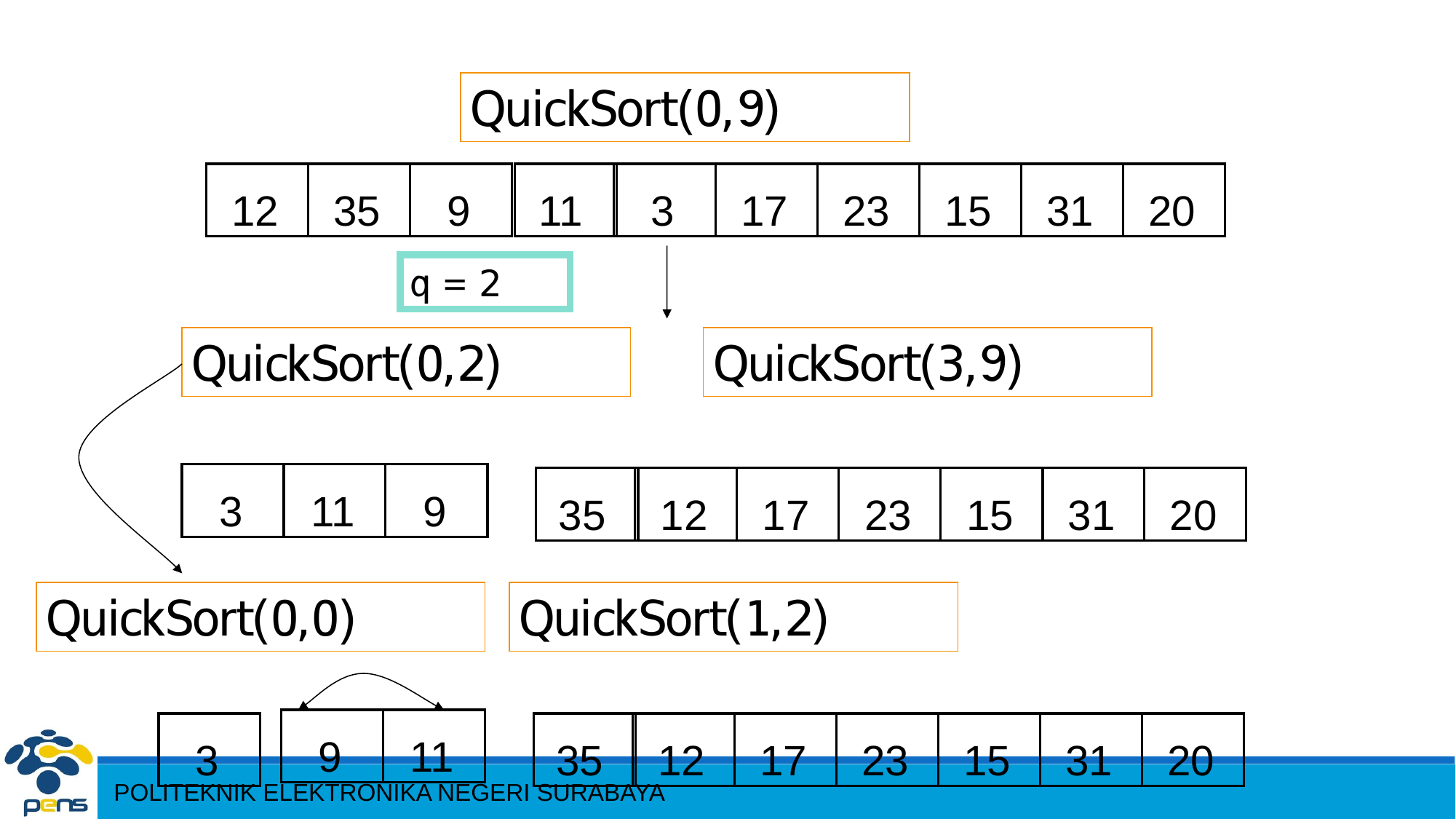

QuickSort(0,9)

12
35
9
11
3
17
23
15
31
20

q = 2
QuickSort(0,2)
QuickSort(3,9)

3
11
9
35
12
17
23
15
31
20
QuickSort(0,0)
QuickSort(1,2)

9
11
3
35
12
17
23
15
31
20